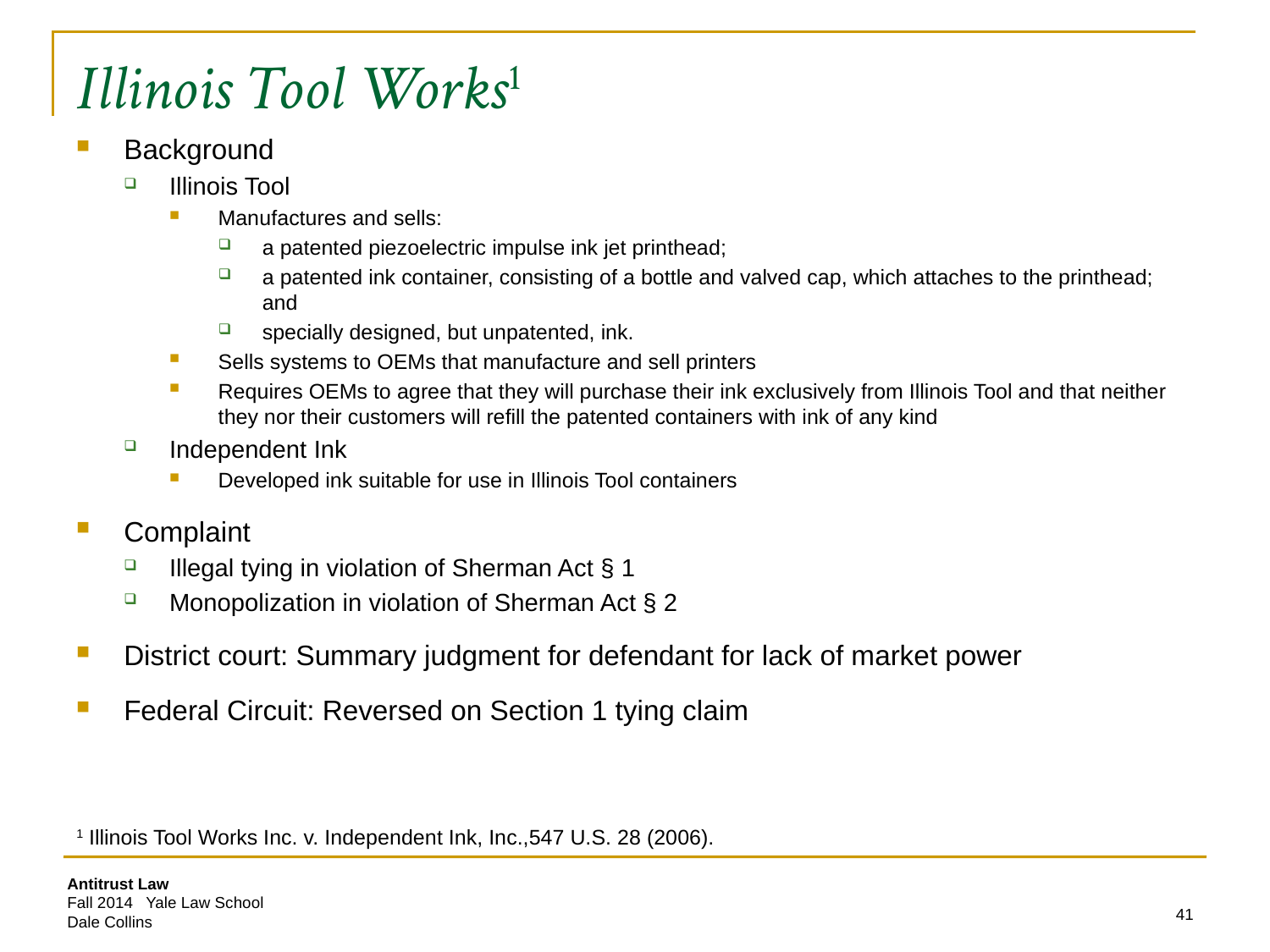

# Illinois Tool Works1
Background
Illinois Tool
Manufactures and sells:
a patented piezoelectric impulse ink jet printhead;
a patented ink container, consisting of a bottle and valved cap, which attaches to the printhead; and
specially designed, but unpatented, ink.
Sells systems to OEMs that manufacture and sell printers
Requires OEMs to agree that they will purchase their ink exclusively from Illinois Tool and that neither they nor their customers will refill the patented containers with ink of any kind
Independent Ink
Developed ink suitable for use in Illinois Tool containers
Complaint
Illegal tying in violation of Sherman Act § 1
Monopolization in violation of Sherman Act § 2
District court: Summary judgment for defendant for lack of market power
Federal Circuit: Reversed on Section 1 tying claim

1 Illinois Tool Works Inc. v. Independent Ink, Inc.,547 U.S. 28 (2006).
41